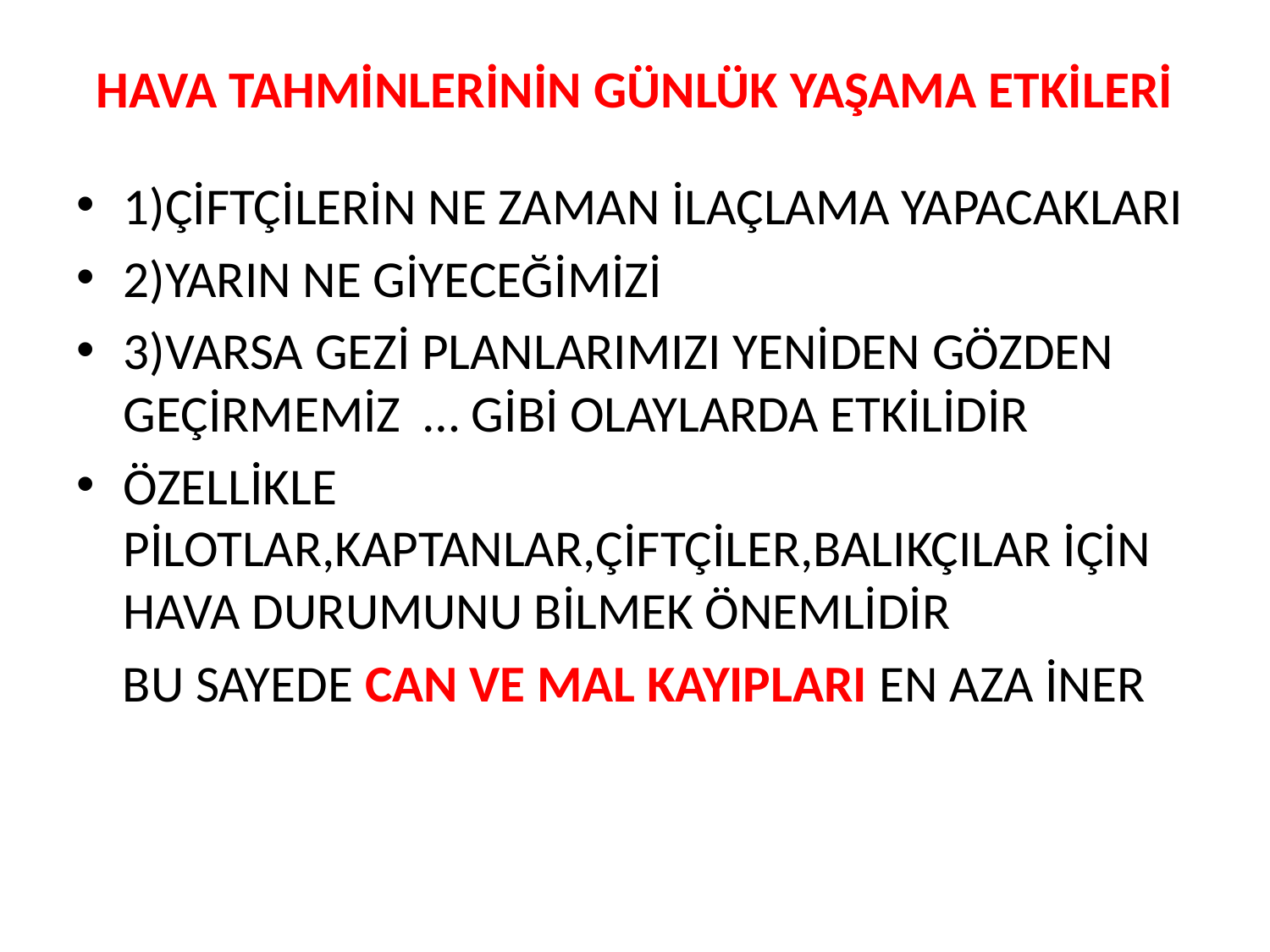

# HAVA TAHMİNLERİNİN GÜNLÜK YAŞAMA ETKİLERİ
1)ÇİFTÇİLERİN NE ZAMAN İLAÇLAMA YAPACAKLARI
2)YARIN NE GİYECEĞİMİZİ
3)VARSA GEZİ PLANLARIMIZI YENİDEN GÖZDEN GEÇİRMEMİZ  … GİBİ OLAYLARDA ETKİLİDİR
ÖZELLİKLE PİLOTLAR,KAPTANLAR,ÇİFTÇİLER,BALIKÇILAR İÇİN HAVA DURUMUNU BİLMEK ÖNEMLİDİR
    BU SAYEDE CAN VE MAL KAYIPLARI EN AZA İNER